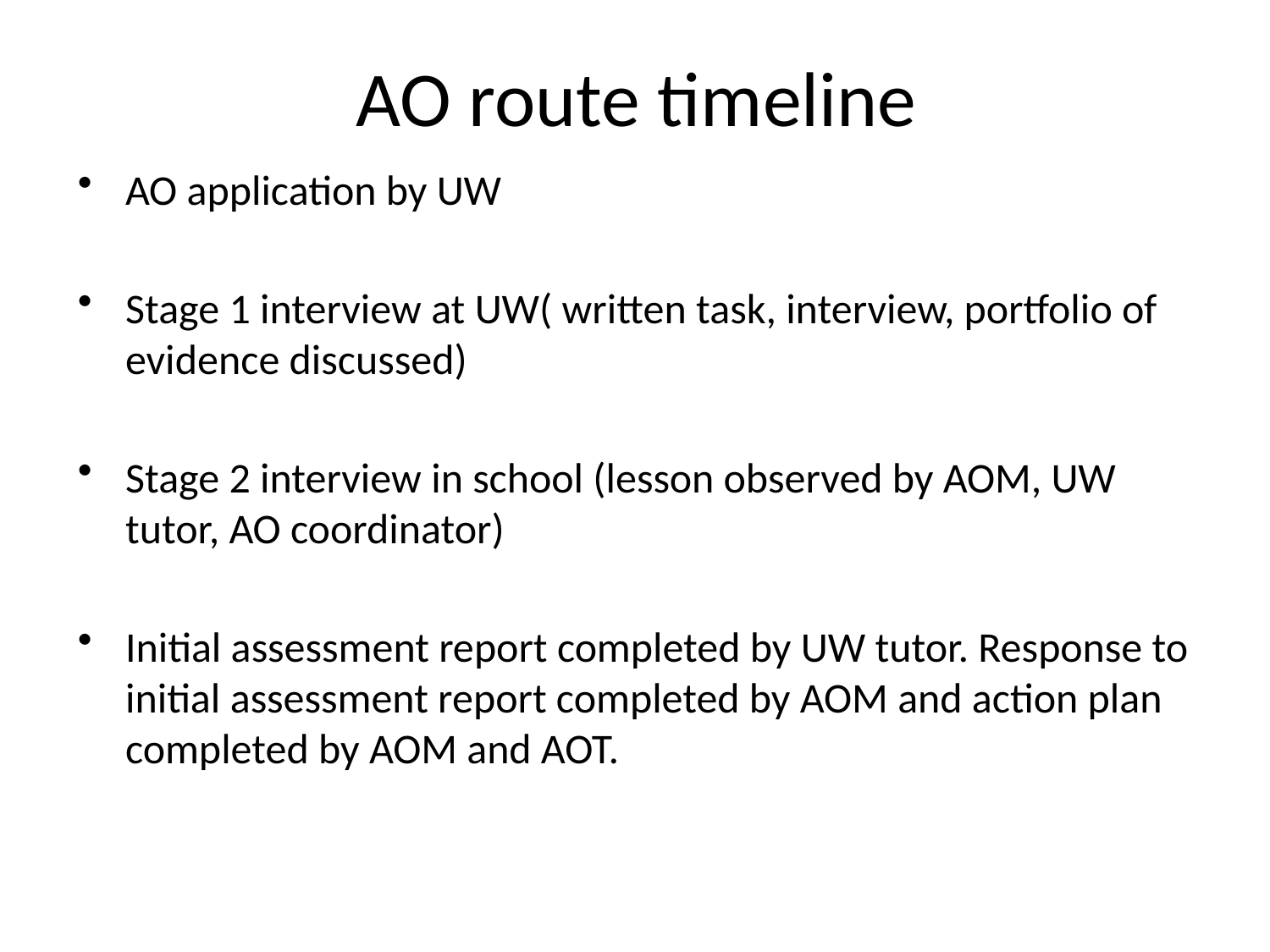

# AO route timeline
AO application by UW

Stage 1 interview at UW( written task, interview, portfolio of evidence discussed)

Stage 2 interview in school (lesson observed by AOM, UW tutor, AO coordinator)

Initial assessment report completed by UW tutor. Response to initial assessment report completed by AOM and action plan completed by AOM and AOT.